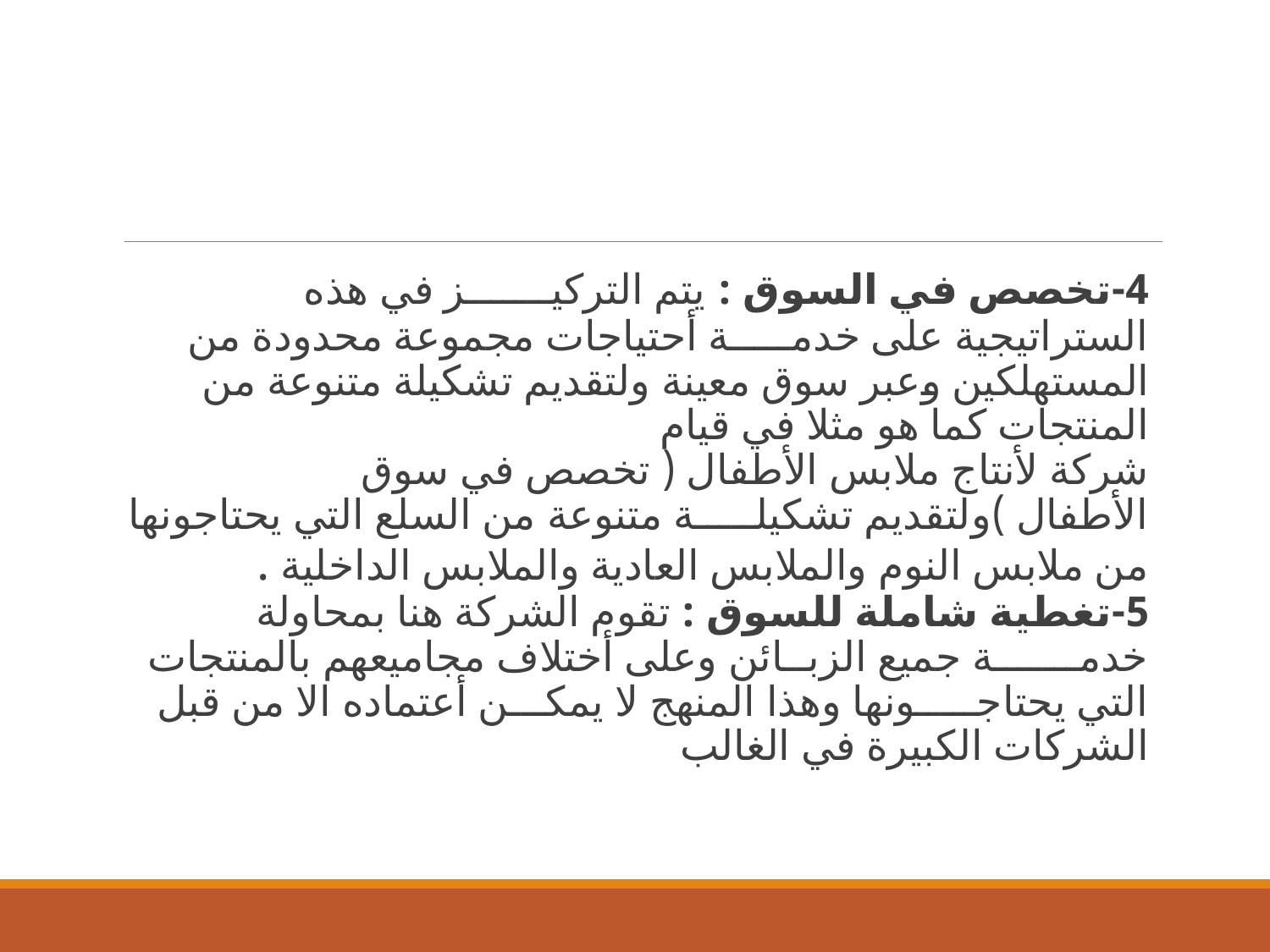

4-تخصص في السوق : يتم التركيـــــــز في هذه الستراتيجية على خدمـــــة أحتياجات مجموعة محدودة من المستهلكين وعبر سوق معينة ولتقديم تشكيلة متنوعة من المنتجات كما هو مثلا في قيام
شركة لأنتاج ملابس الأطفال ( تخصص في سوق الأطفال )ولتقديم تشكيلـــــة متنوعة من السلع التي يحتاجونها من ملابس النوم والملابس العادية والملابس الداخلية .
5-تغطية شاملة للسوق : تقوم الشركة هنا بمحاولة خدمـــــــة جميع الزبــائن وعلى أختلاف مجاميعهم بالمنتجات التي يحتاجـــــونها وهذا المنهج لا يمكـــن أعتماده الا من قبل الشركات الكبيرة في الغالب